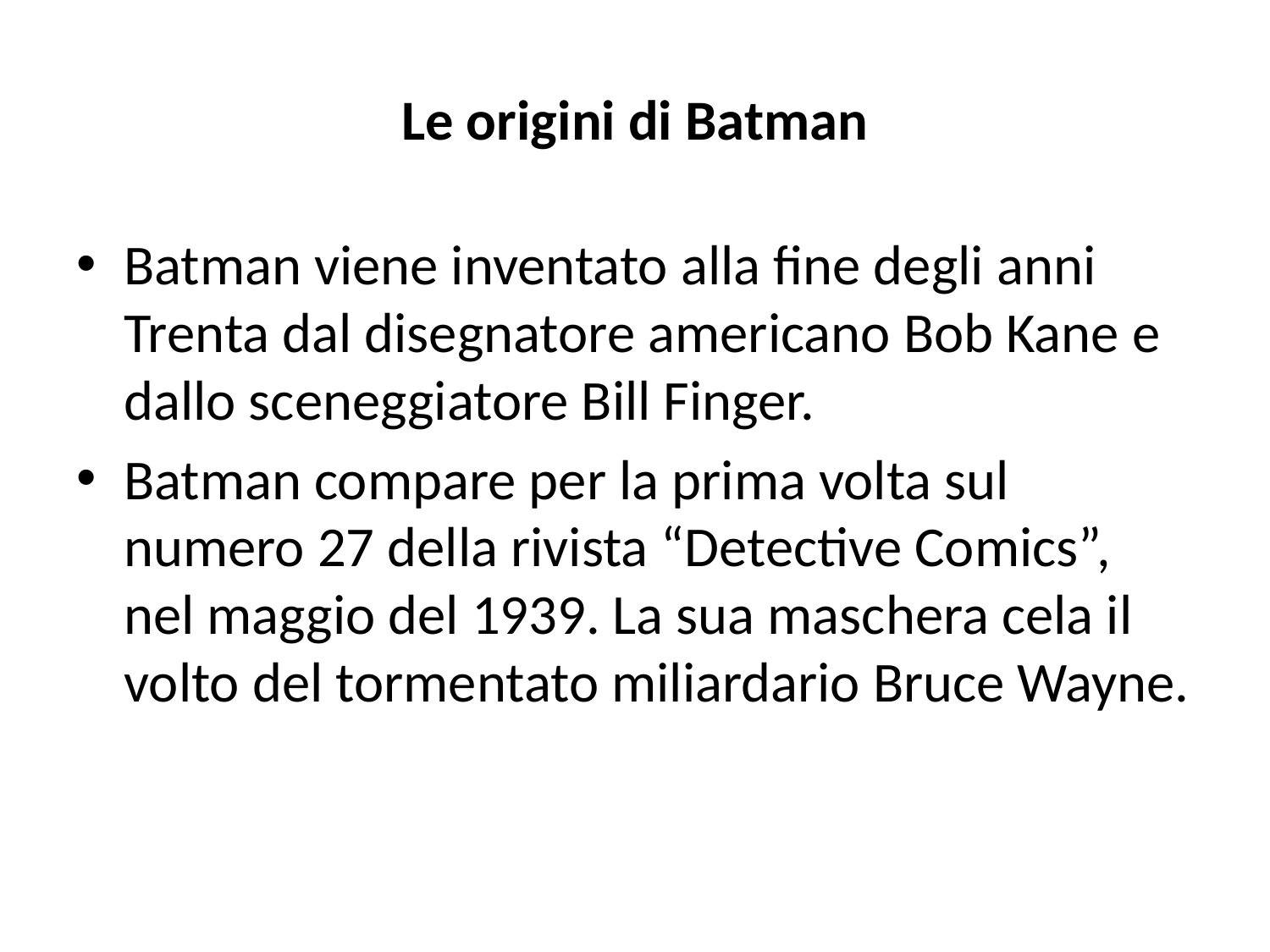

# Le origini di Batman
Batman viene inventato alla fine degli anni Trenta dal disegnatore americano Bob Kane e dallo sceneggiatore Bill Finger.
Batman compare per la prima volta sul numero 27 della rivista “Detective Comics”, nel maggio del 1939. La sua maschera cela il volto del tormentato miliardario Bruce Wayne.